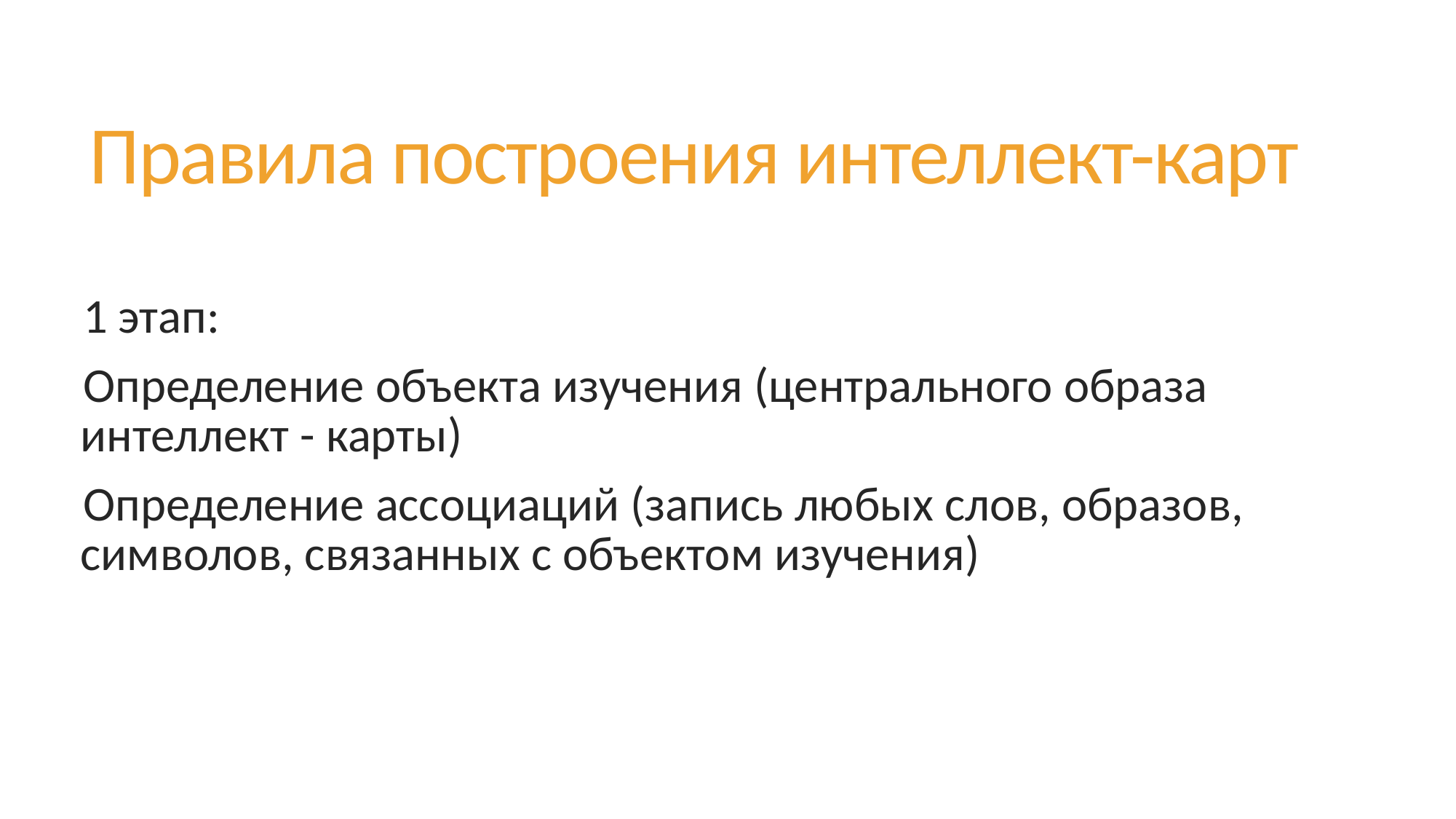

# Правила построения интеллект-карт
1 этап:
Определение объекта изучения (центрального образа интеллект - карты)
Определение ассоциаций (запись любых слов, образов, символов, связанных с объектом изучения)